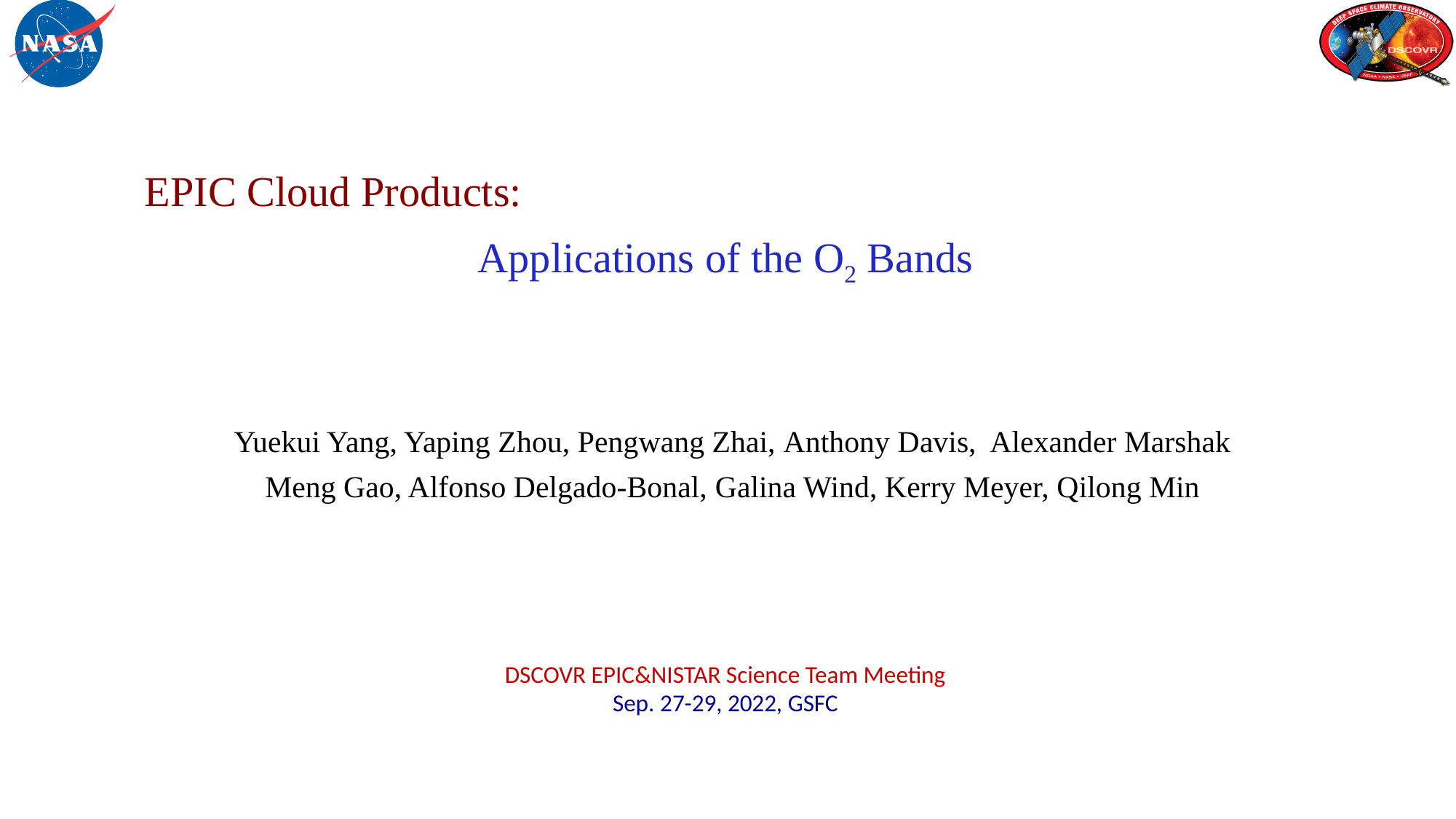

EPIC Cloud Products:
Applications of the O2 Bands
Yuekui Yang, Yaping Zhou, Pengwang Zhai, Anthony Davis,  Alexander Marshak
Meng Gao, Alfonso Delgado-Bonal, Galina Wind, Kerry Meyer, Qilong Min
DSCOVR EPIC&NISTAR Science Team Meeting
Sep. 27-29, 2022, GSFC